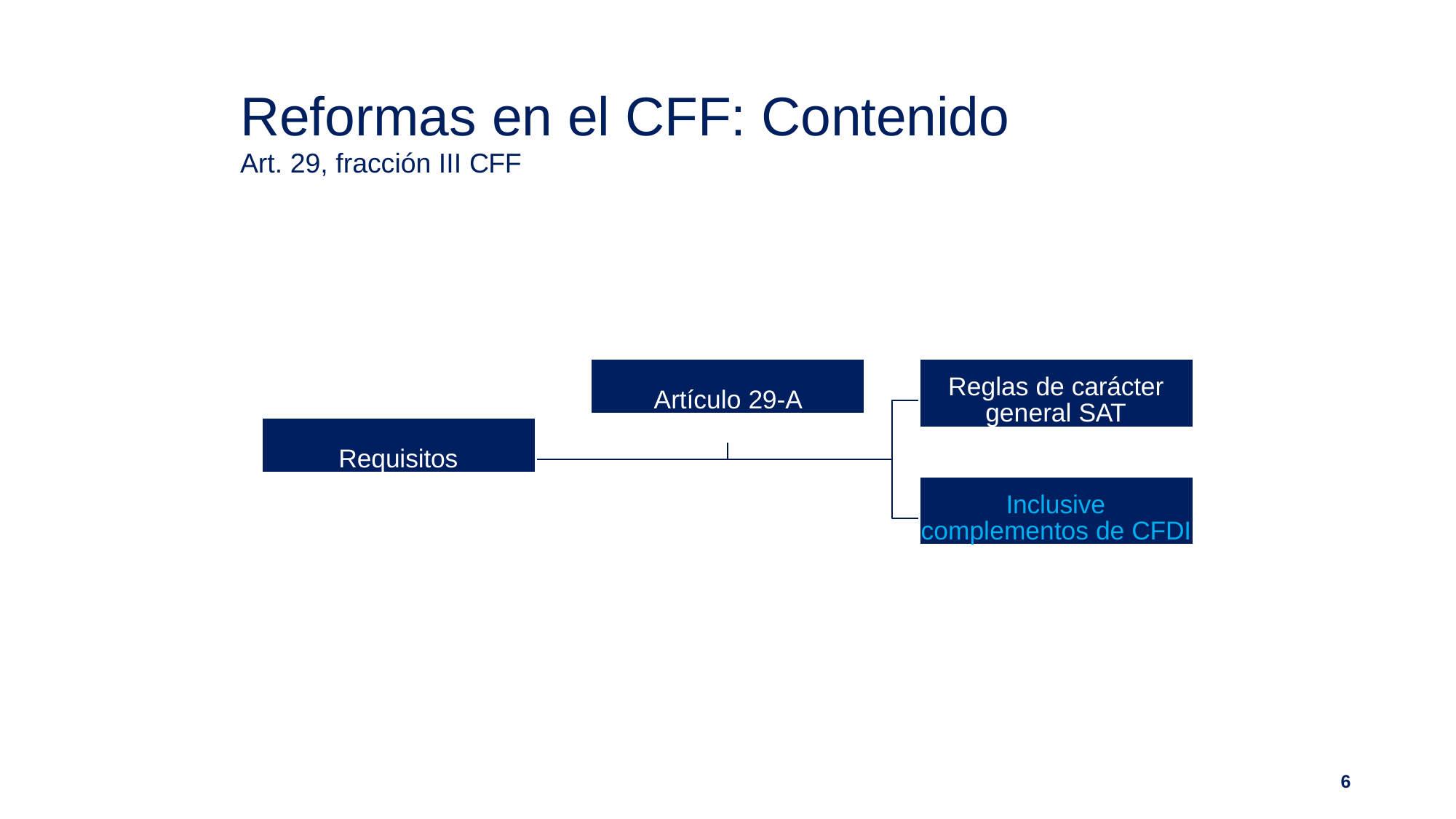

# Reformas en el CFF: Contenido
Art. 29, fracción III CFF
Artículo 29-A
Reglas de carácter general SAT

Requisitos
Inclusive complementos de CFDI
6